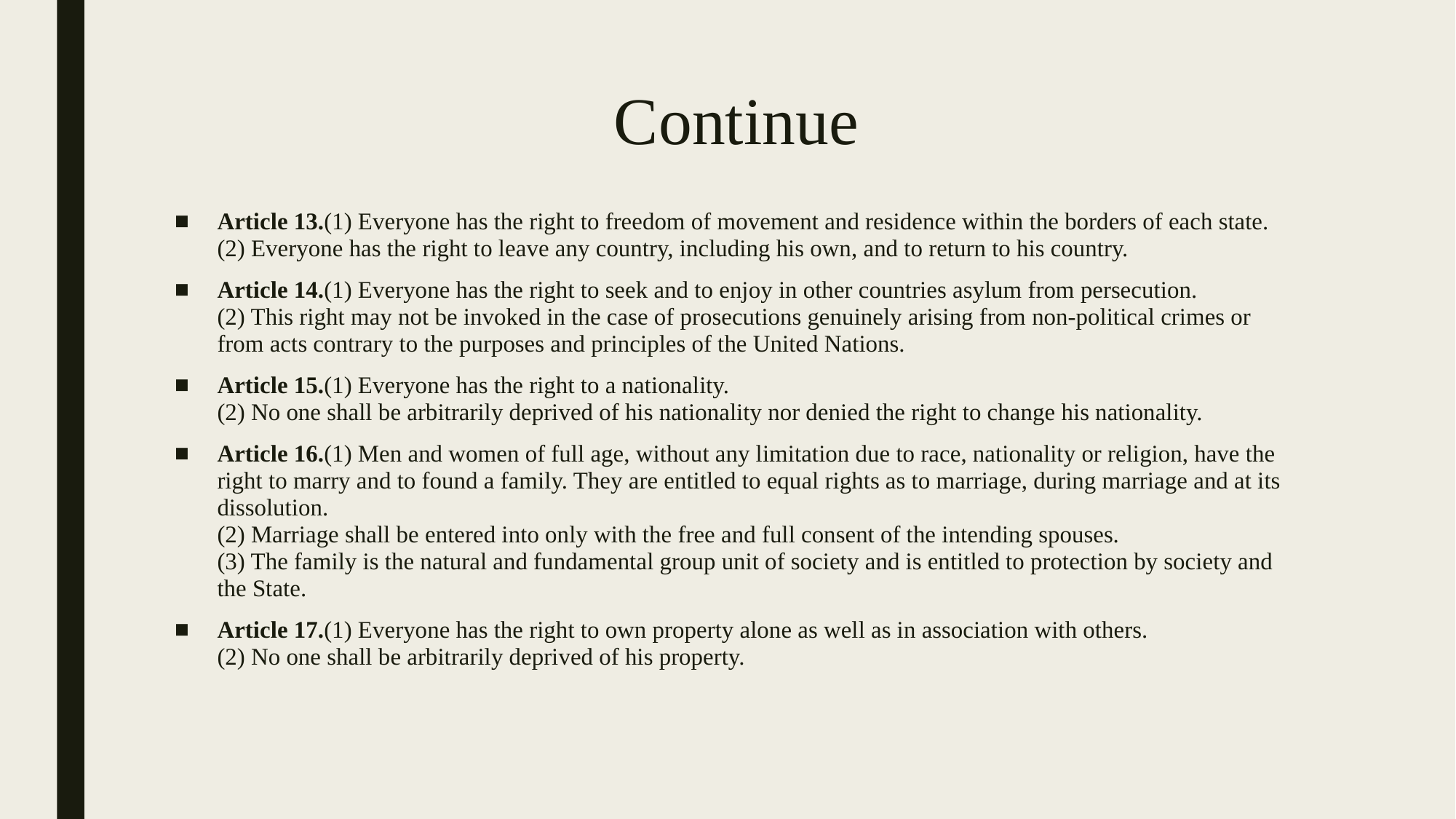

# Continue
Article 13.(1) Everyone has the right to freedom of movement and residence within the borders of each state.
(2) Everyone has the right to leave any country, including his own, and to return to his country.
Article 14.(1) Everyone has the right to seek and to enjoy in other countries asylum from persecution.
(2) This right may not be invoked in the case of prosecutions genuinely arising from non-political crimes or from acts contrary to the purposes and principles of the United Nations.
Article 15.(1) Everyone has the right to a nationality.
(2) No one shall be arbitrarily deprived of his nationality nor denied the right to change his nationality.
Article 16.(1) Men and women of full age, without any limitation due to race, nationality or religion, have the right to marry and to found a family. They are entitled to equal rights as to marriage, during marriage and at its dissolution.
(2) Marriage shall be entered into only with the free and full consent of the intending spouses.
(3) The family is the natural and fundamental group unit of society and is entitled to protection by society and the State.
Article 17.(1) Everyone has the right to own property alone as well as in association with others.
(2) No one shall be arbitrarily deprived of his property.